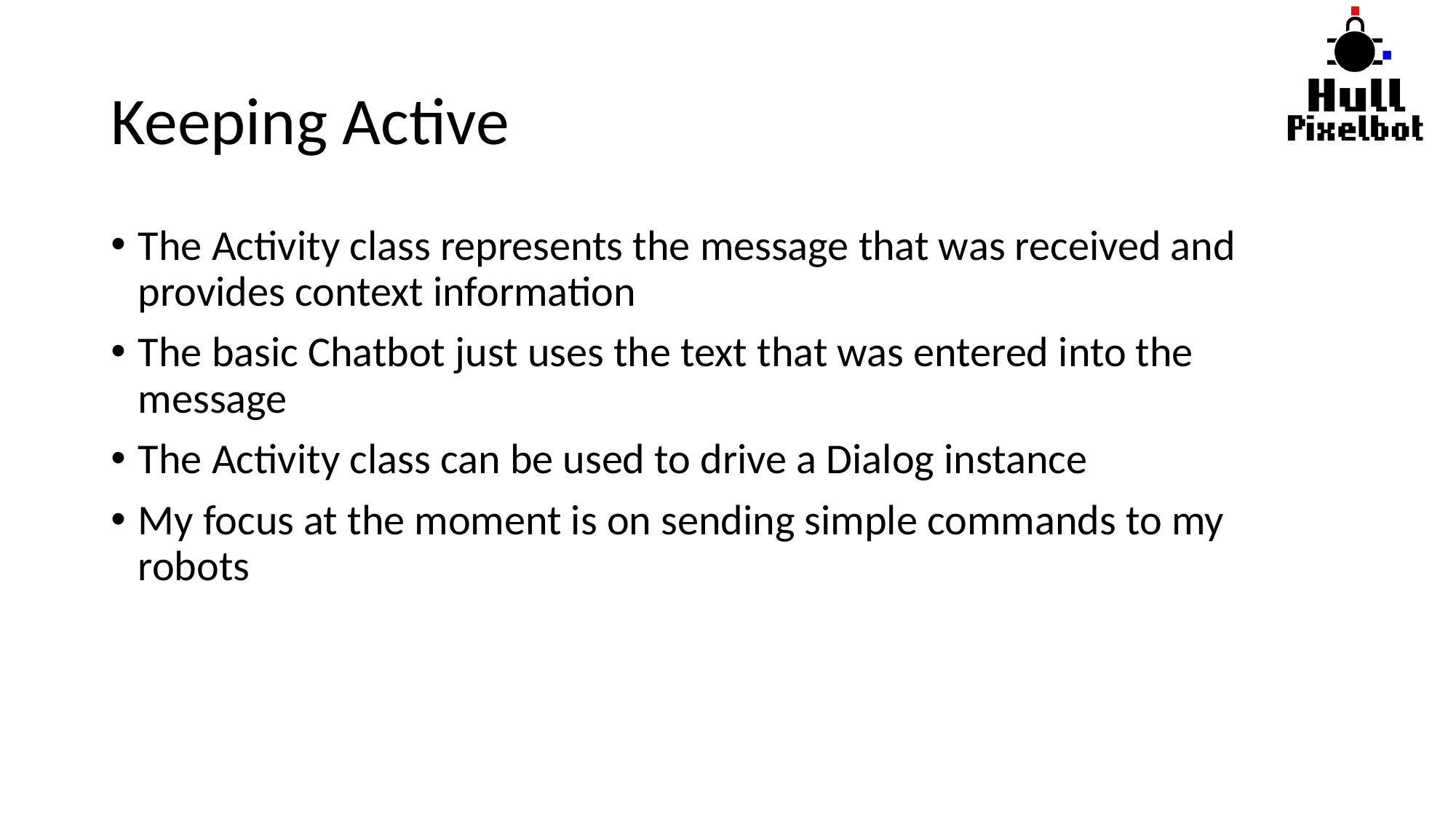

# Keeping Active
The Activity class represents the message that was received and provides context information
The basic Chatbot just uses the text that was entered into the message
The Activity class can be used to drive a Dialog instance
My focus at the moment is on sending simple commands to my robots